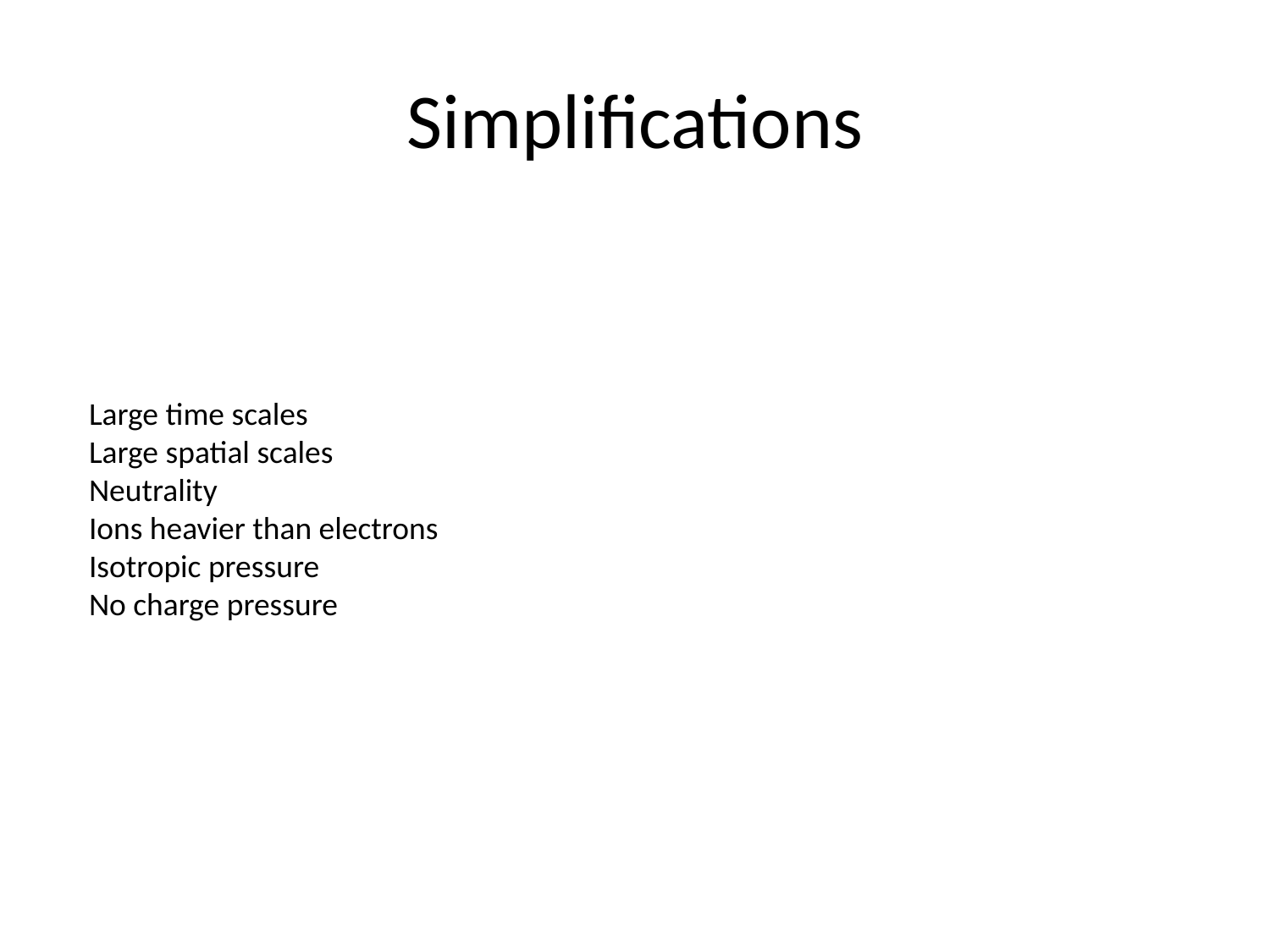

# Simplifications
Large time scales
Large spatial scales
Neutrality
Ions heavier than electrons
Isotropic pressure
No charge pressure